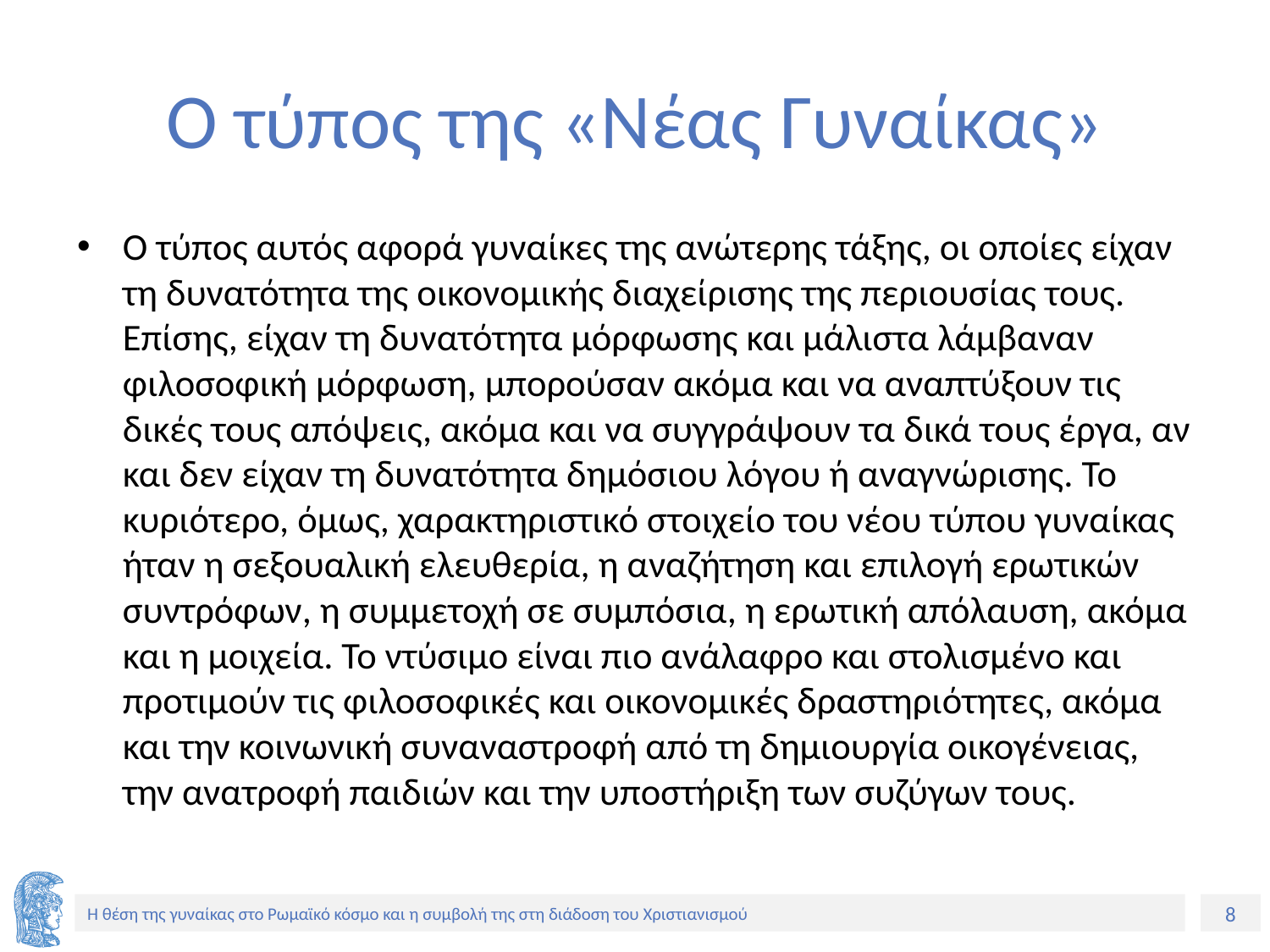

# Ο τύπος της «Νέας Γυναίκας»
Ο τύπος αυτός αφορά γυναίκες της ανώτερης τάξης, οι οποίες είχαν τη δυνατότητα της οικονομικής διαχείρισης της περιουσίας τους. Επίσης, είχαν τη δυνατότητα μόρφωσης και μάλιστα λάμβαναν φιλοσοφική μόρφωση, μπορούσαν ακόμα και να αναπτύξουν τις δικές τους απόψεις, ακόμα και να συγγράψουν τα δικά τους έργα, αν και δεν είχαν τη δυνατότητα δημόσιου λόγου ή αναγνώρισης. Το κυριότερο, όμως, χαρακτηριστικό στοιχείο του νέου τύπου γυναίκας ήταν η σεξουαλική ελευθερία, η αναζήτηση και επιλογή ερωτικών συντρόφων, η συμμετοχή σε συμπόσια, η ερωτική απόλαυση, ακόμα και η μοιχεία. Το ντύσιμο είναι πιο ανάλαφρο και στολισμένο και προτιμούν τις φιλοσοφικές και οικονομικές δραστηριότητες, ακόμα και την κοινωνική συναναστροφή από τη δημιουργία οικογένειας, την ανατροφή παιδιών και την υποστήριξη των συζύγων τους.